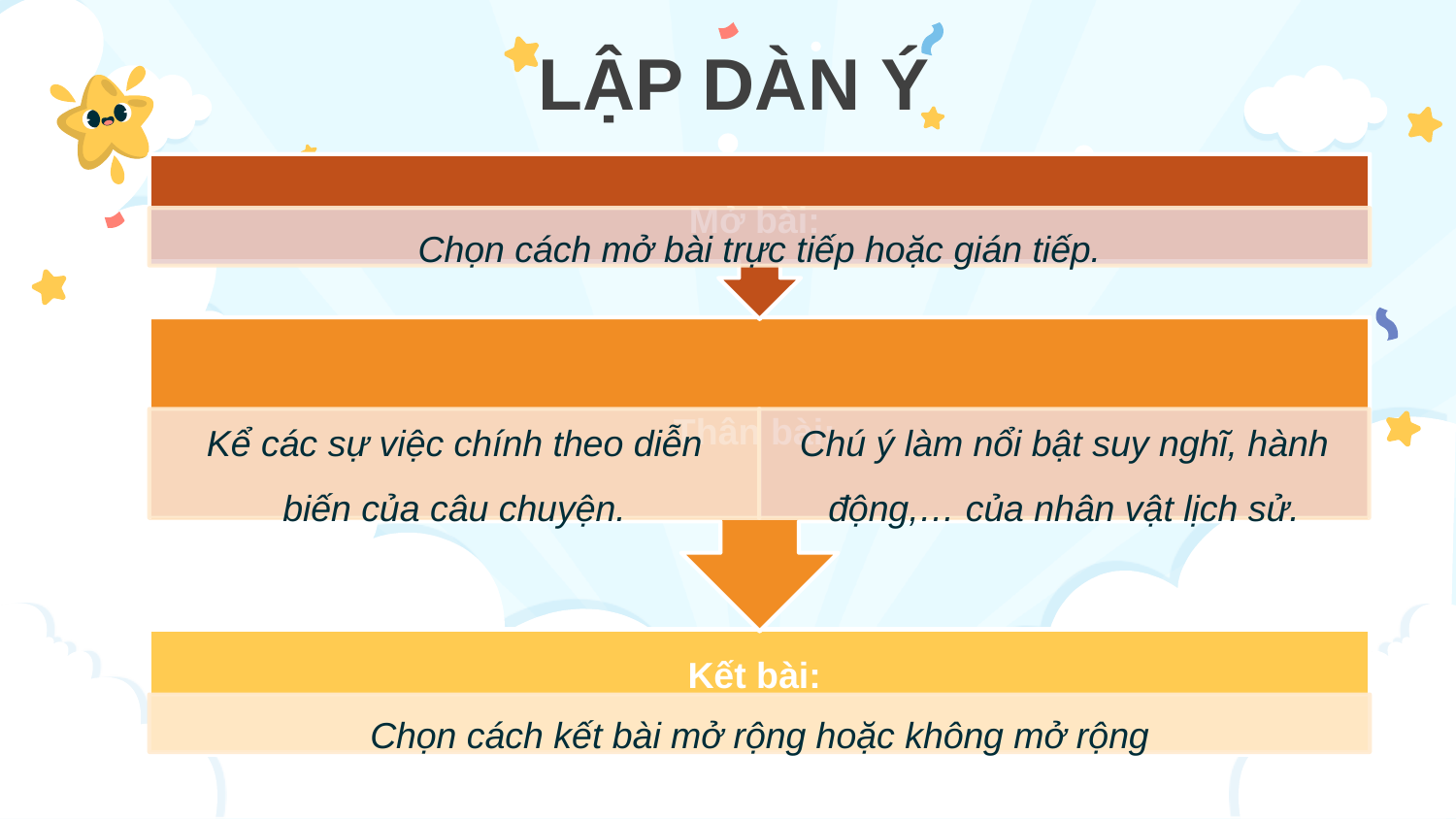

LẬP DÀN Ý

Kết bài:
Chọn cách kết bài mở rộng hoặc không mở rộng
Thân bài:
Kể các sự việc chính theo diễn biến của câu chuyện.
Chú ý làm nổi bật suy nghĩ, hành động,… của nhân vật lịch sử.
Mở bài:
Chọn cách mở bài trực tiếp hoặc gián tiếp.